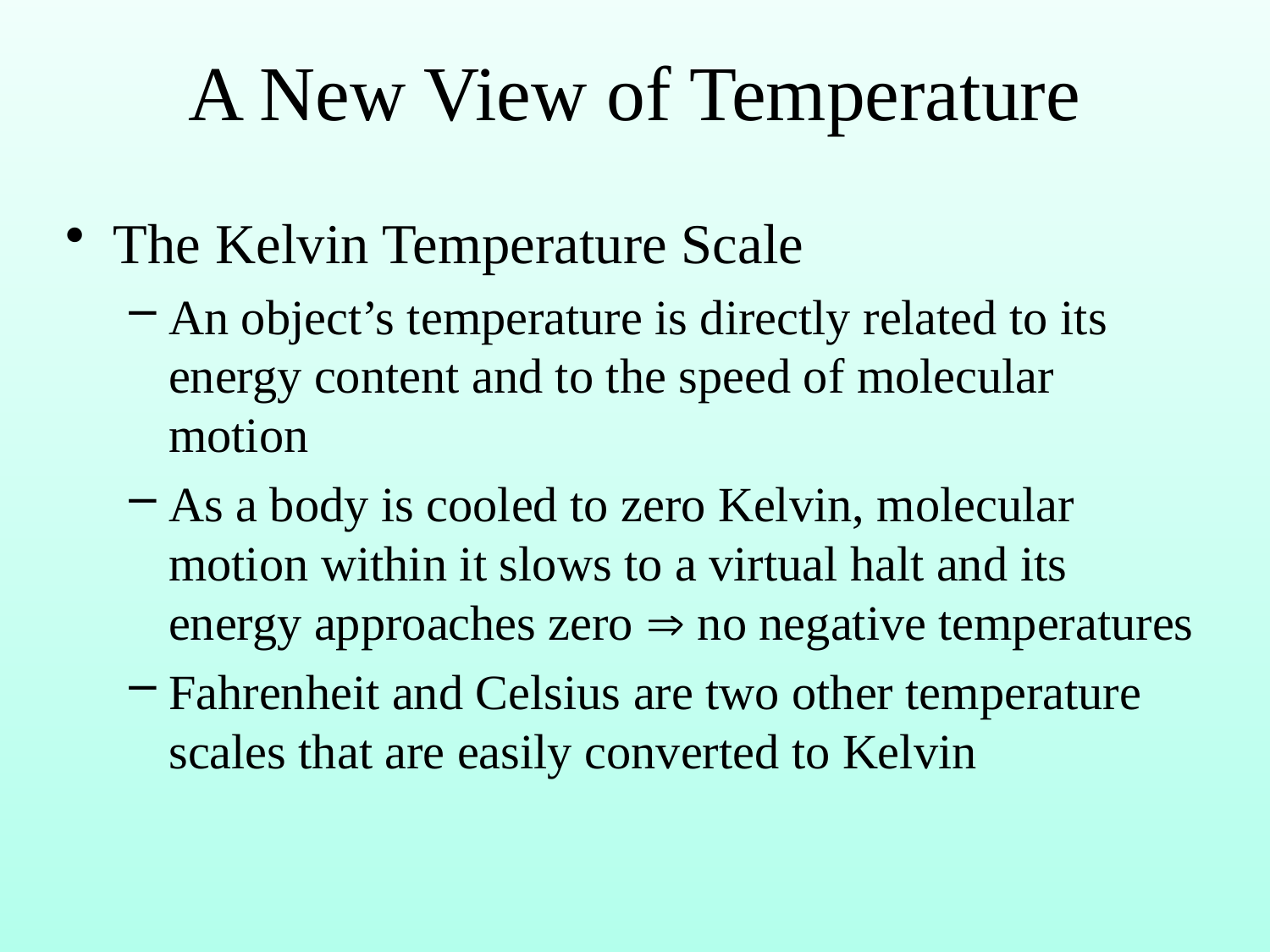

# A New View of Temperature
The Kelvin Temperature Scale
An object’s temperature is directly related to its energy content and to the speed of molecular motion
As a body is cooled to zero Kelvin, molecular motion within it slows to a virtual halt and its energy approaches zero ⇒ no negative temperatures
Fahrenheit and Celsius are two other temperature scales that are easily converted to Kelvin